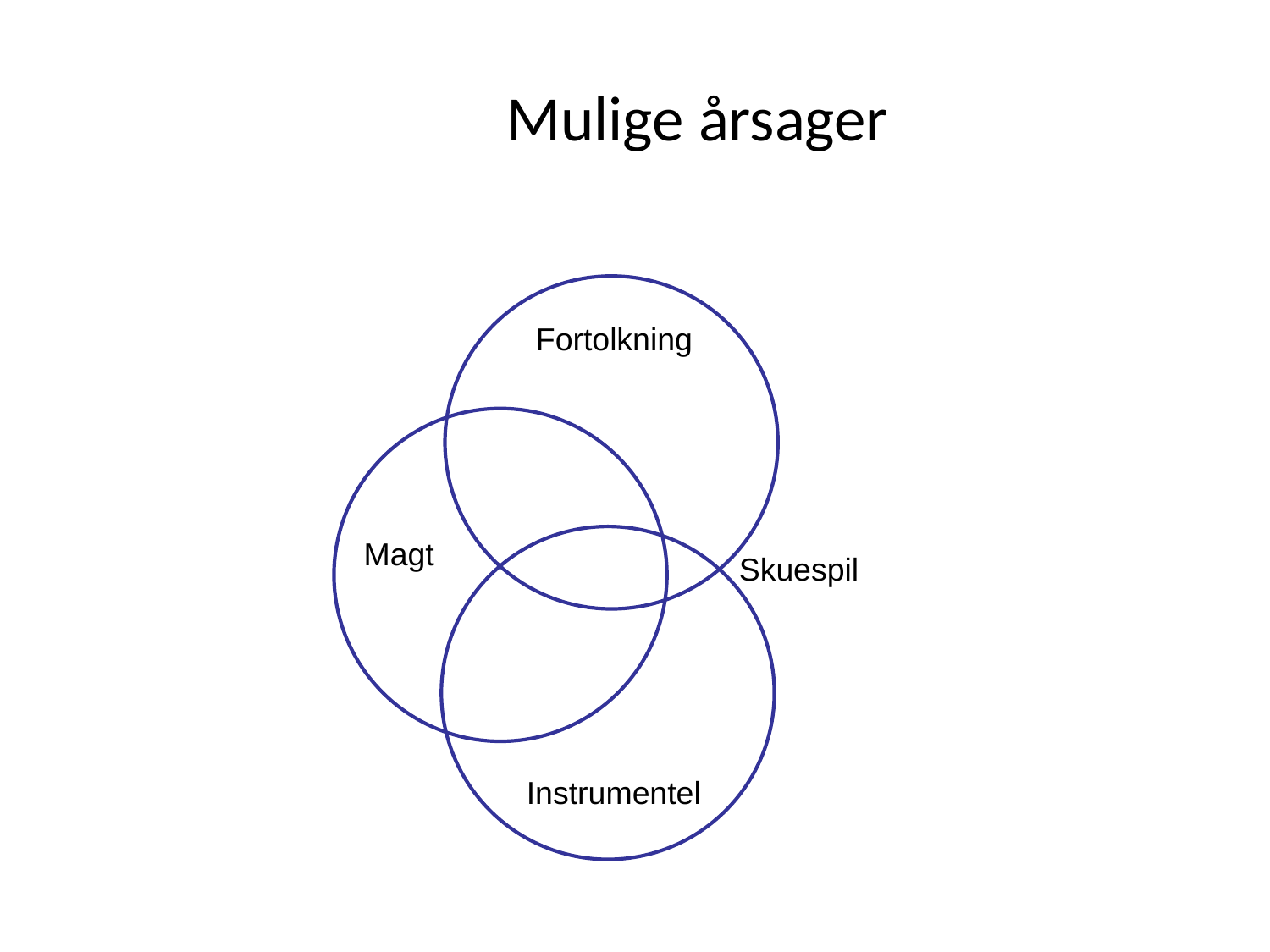

# Mulige årsager

Fortolkning

Magt
Skuespil
Instrumentel